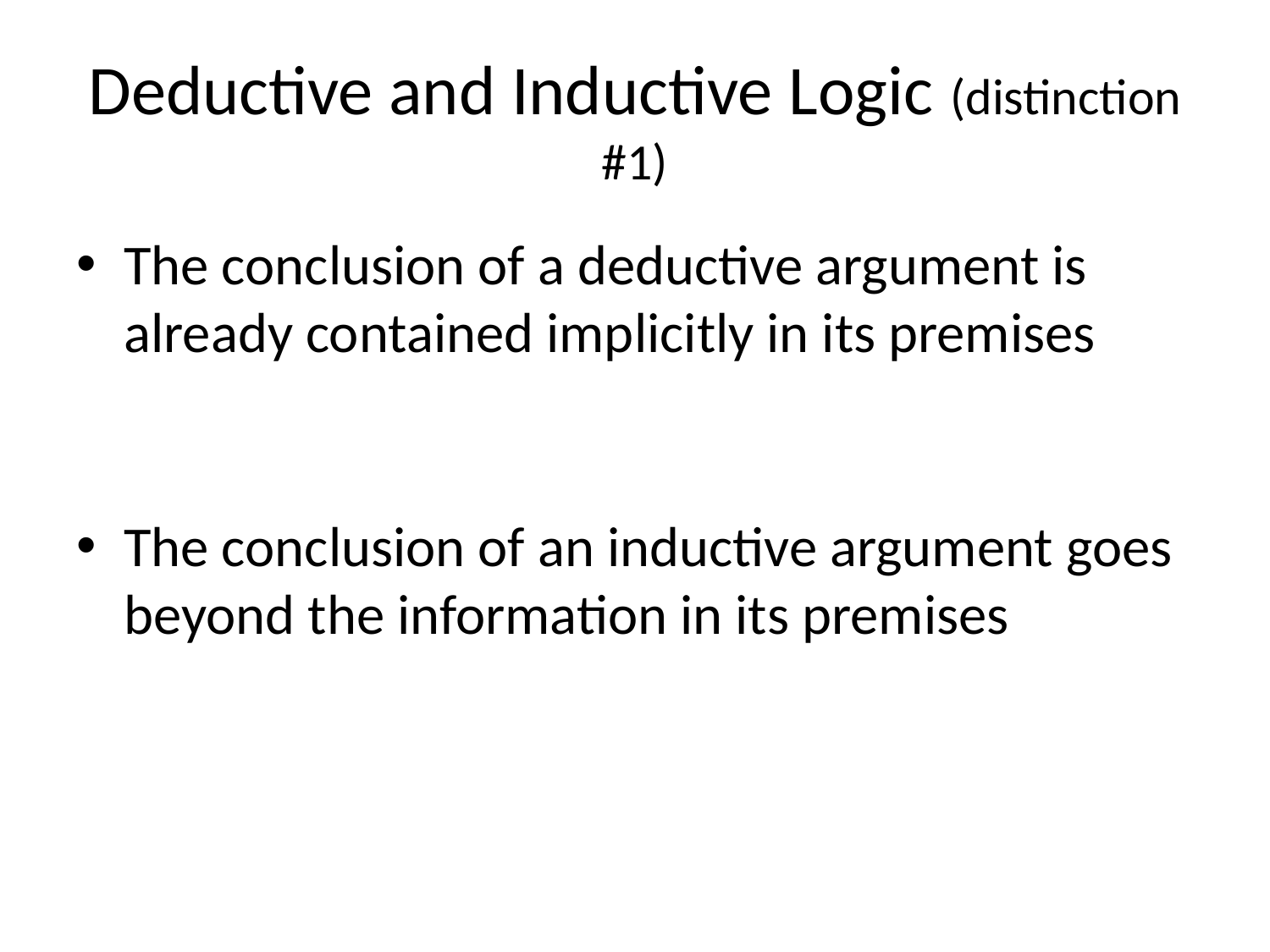

# Deductive and Inductive Logic (distinction #1)
The conclusion of a deductive argument is already contained implicitly in its premises
The conclusion of an inductive argument goes beyond the information in its premises